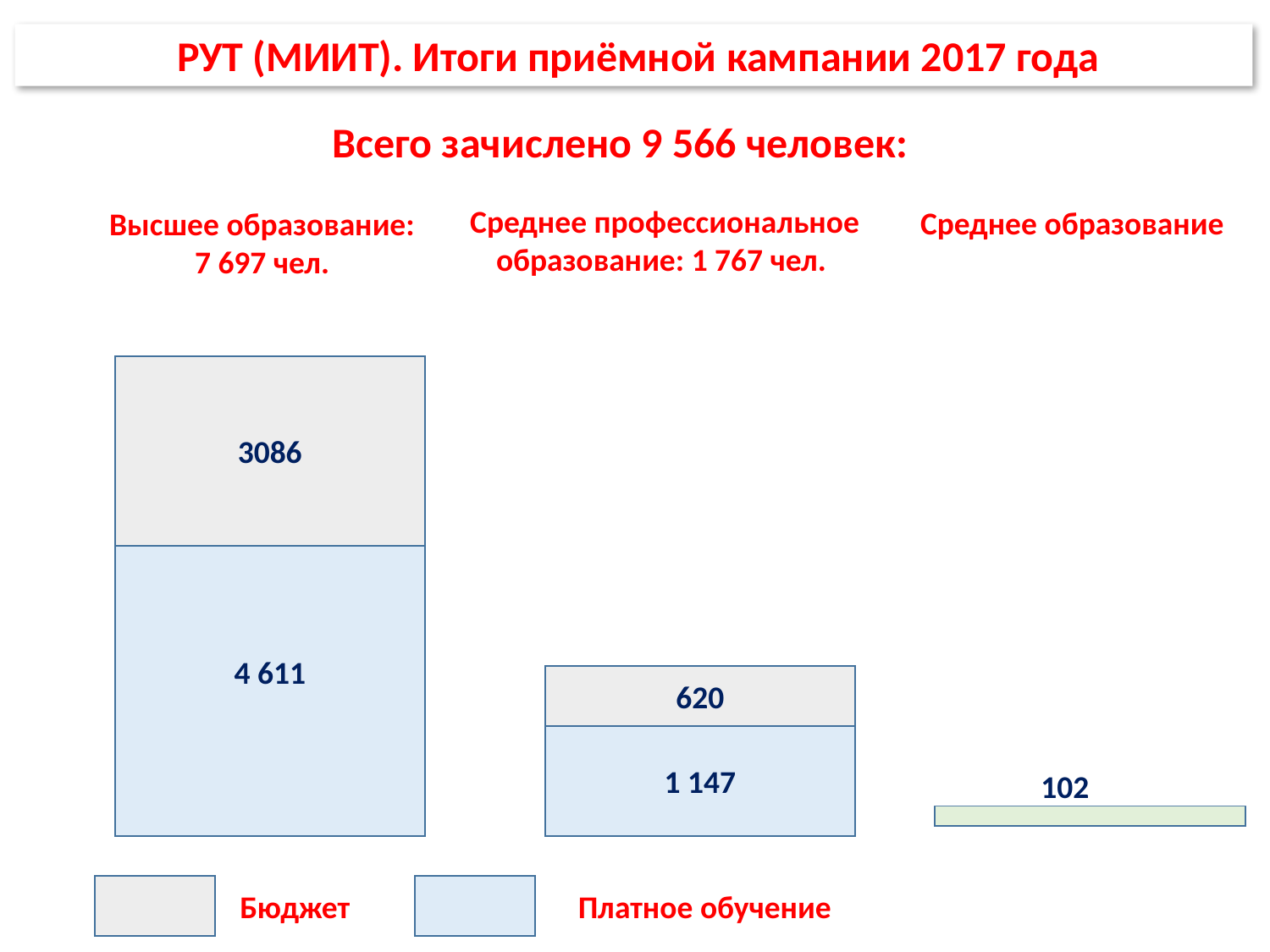

РУТ (МИИТ). Итоги приёмной кампании 2017 года
Всего зачислено 9 566 человек:
Среднее образование
Среднее профессиональное образование: 1 767 чел.
Высшее образование:
7 697 чел.
3086
4 611

620
1 147
102

Бюджет
Платное обучение